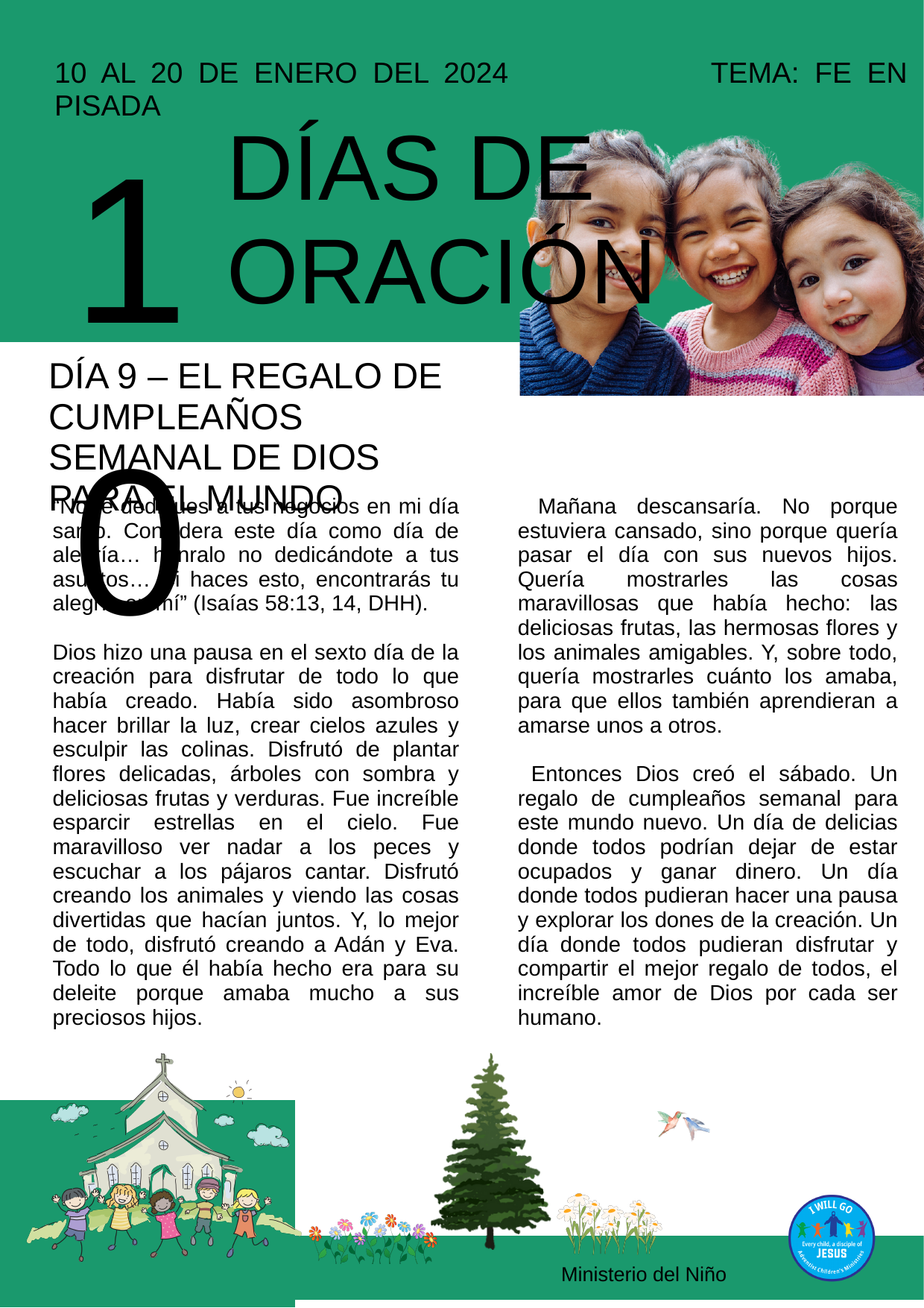

10 AL 20 DE ENERO DEL 2024 		   TEMA: FE EN CADA PISADA
10
DÍAS DE ORACIÓN

DÍA 9 – EL REGALO DE CUMPLEAÑOS SEMANAL DE DIOS PARA EL MUNDO
“No te dediques a tus negocios en mi día santo. Considera este día como día de alegría… hónralo no dedicándote a tus asuntos… Si haces esto, encontrarás tu alegría en mí” (Isaías 58:13, 14, DHH).

Dios hizo una pausa en el sexto día de la creación para disfrutar de todo lo que había creado. Había sido asombroso hacer brillar la luz, crear cielos azules y esculpir las colinas. Disfrutó de plantar flores delicadas, árboles con sombra y deliciosas frutas y verduras. Fue increíble esparcir estrellas en el cielo. Fue maravilloso ver nadar a los peces y escuchar a los pájaros cantar. Disfrutó creando los animales y viendo las cosas divertidas que hacían juntos. Y, lo mejor de todo, disfrutó creando a Adán y Eva. Todo lo que él había hecho era para su deleite porque amaba mucho a sus preciosos hijos.

 Mañana descansaría. No porque estuviera cansado, sino porque quería pasar el día con sus nuevos hijos. Quería mostrarles las cosas maravillosas que había hecho: las deliciosas frutas, las hermosas flores y los animales amigables. Y, sobre todo, quería mostrarles cuánto los amaba, para que ellos también aprendieran a amarse unos a otros.

 Entonces Dios creó el sábado. Un regalo de cumpleaños semanal para este mundo nuevo. Un día de delicias donde todos podrían dejar de estar ocupados y ganar dinero. Un día donde todos pudieran hacer una pausa y explorar los dones de la creación. Un día donde todos pudieran disfrutar y compartir el mejor regalo de todos, el increíble amor de Dios por cada ser humano.

Ministerio del Niño